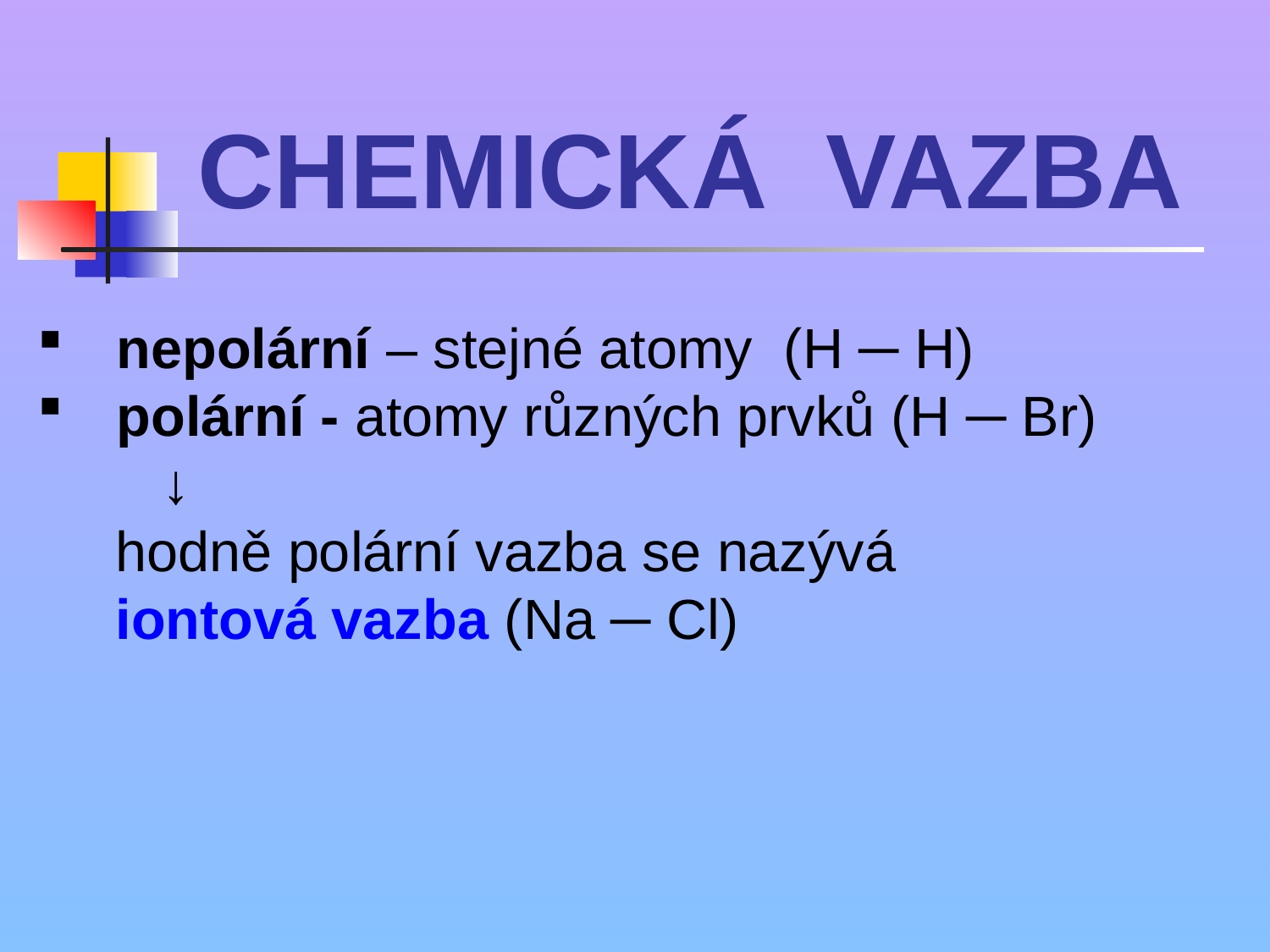

CHEMICKÁ  VAZBA
 nepolární – stejné atomy  (H ─ H)
 polární - atomy různých prvků (H ─ Br)
        ↓
     hodně polární vazba se nazývá
     iontová vazba (Na ─ Cl)